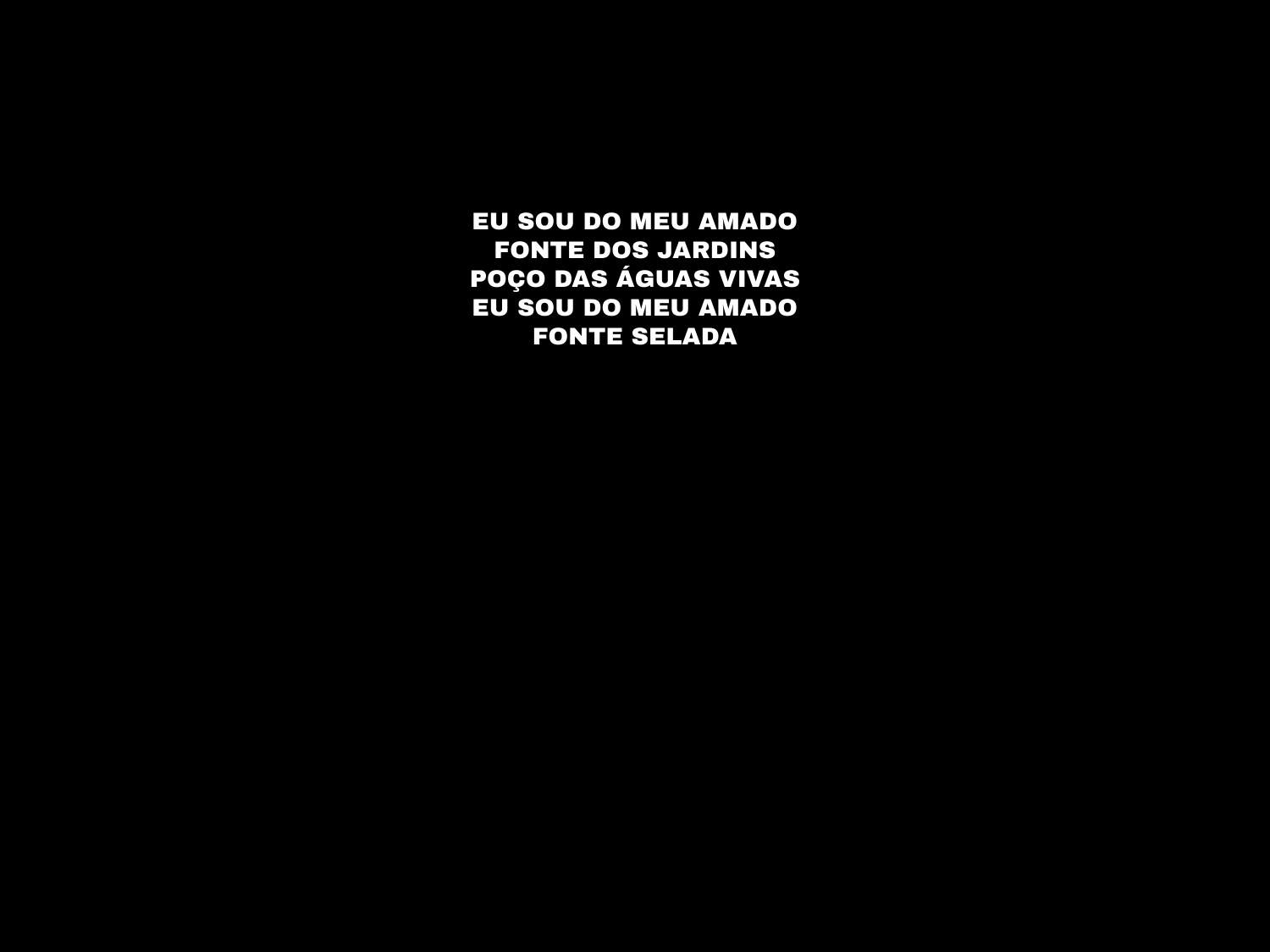

# EU SOU DO MEU AMADO FONTE DOS JARDINS POÇO DAS ÁGUAS VIVAS EU SOU DO MEU AMADO FONTE SELADA